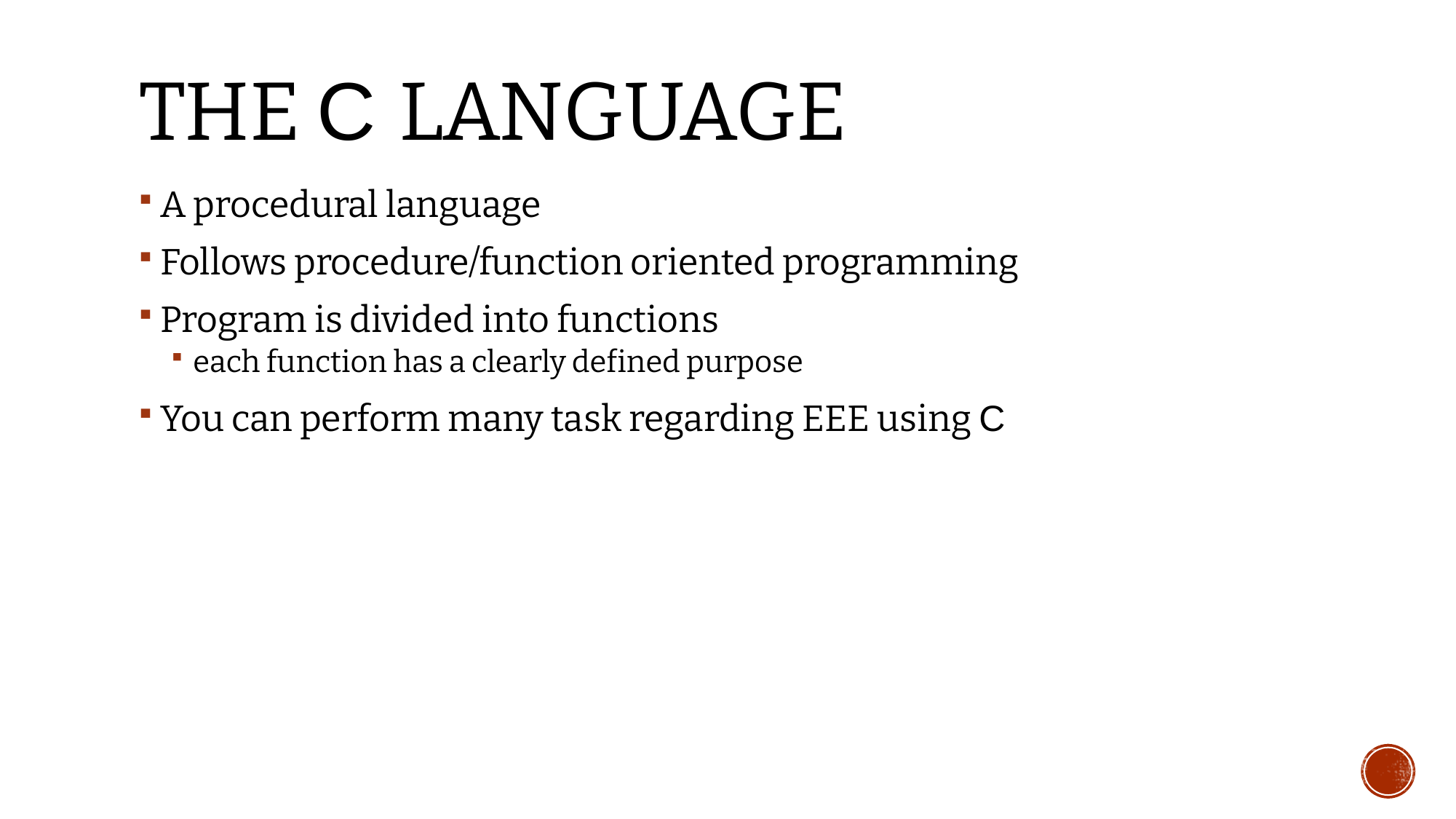

# The C language
A procedural language
Follows procedure/function oriented programming
Program is divided into functions
each function has a clearly defined purpose
You can perform many task regarding EEE using C